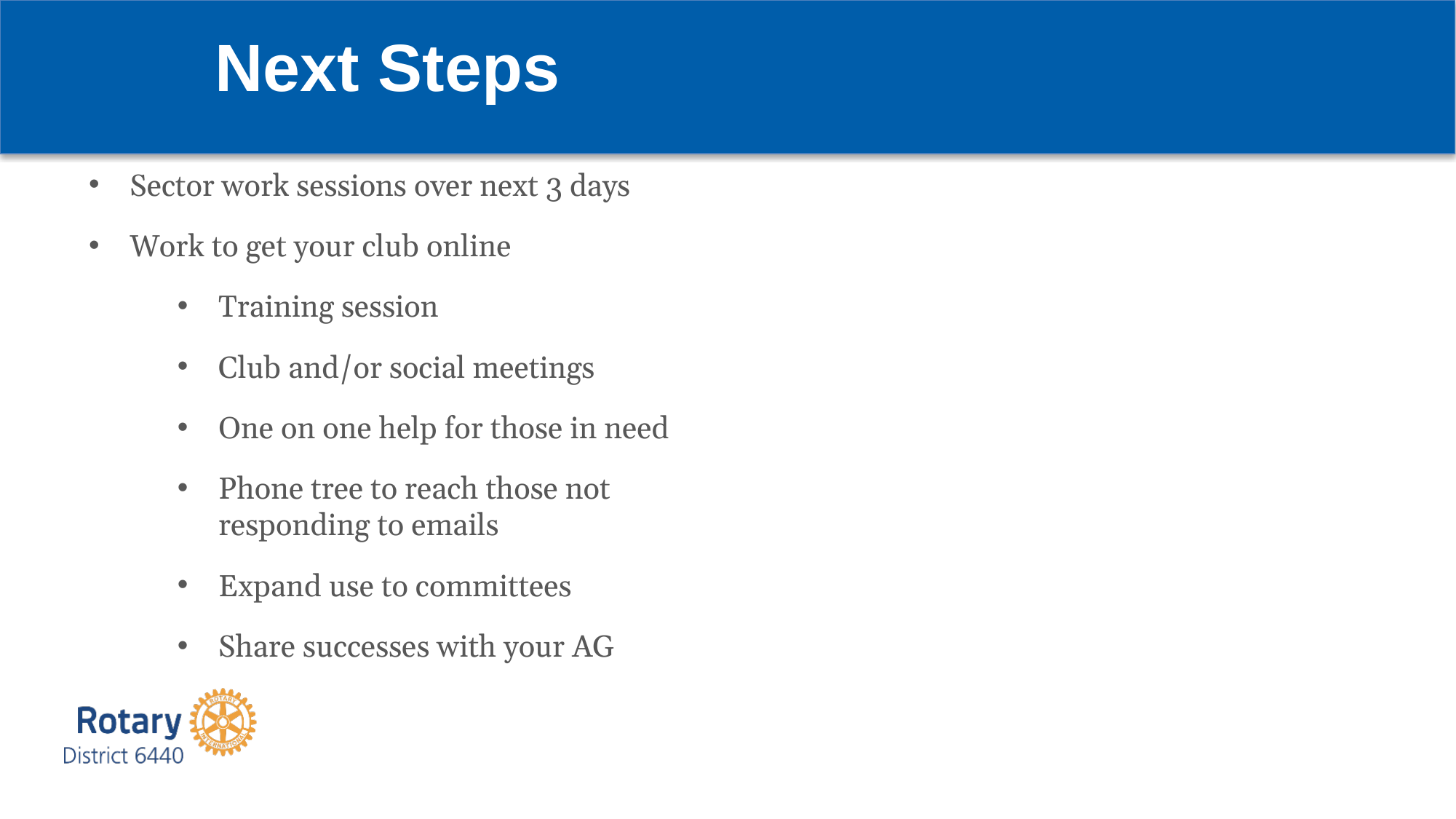

Next Steps
Sector work sessions over next 3 days
Work to get your club online
Training session
Club and/or social meetings
One on one help for those in need
Phone tree to reach those not responding to emails
Expand use to committees
Share successes with your AG